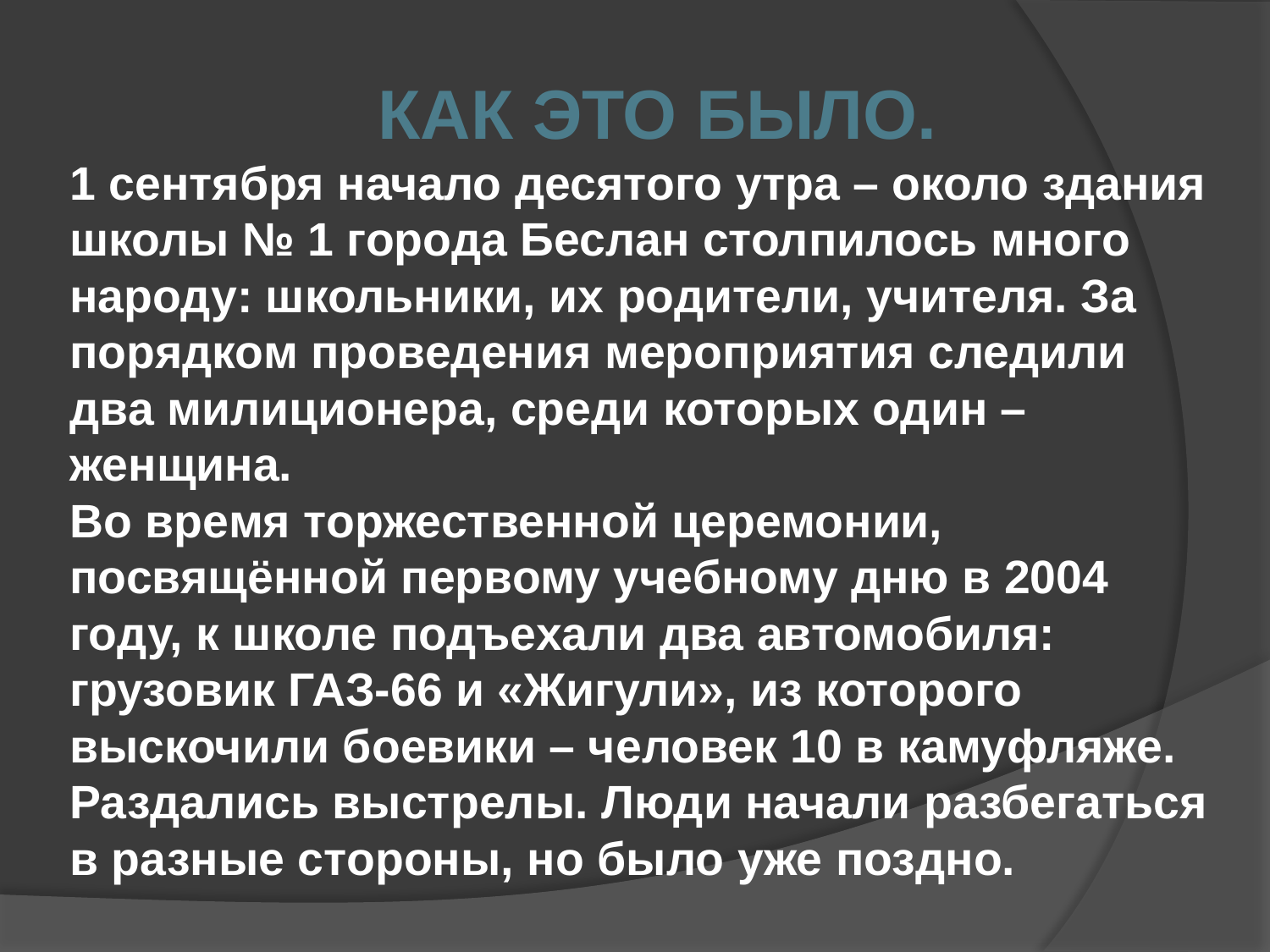

# КАК ЭТО БЫЛО.  1 сентября начало десятого утра – около здания школы № 1 города Беслан столпилось много народу: школьники, их родители, учителя. За порядком проведения мероприятия следили два милиционера, среди которых один – женщина.  Во время торжественной церемонии, посвящённой первому учебному дню в 2004 году, к школе подъехали два автомобиля: грузовик ГАЗ-66 и «Жигули», из которого выскочили боевики – человек 10 в камуфляже.  Раздались выстрелы. Люди начали разбегаться в разные стороны, но было уже поздно.